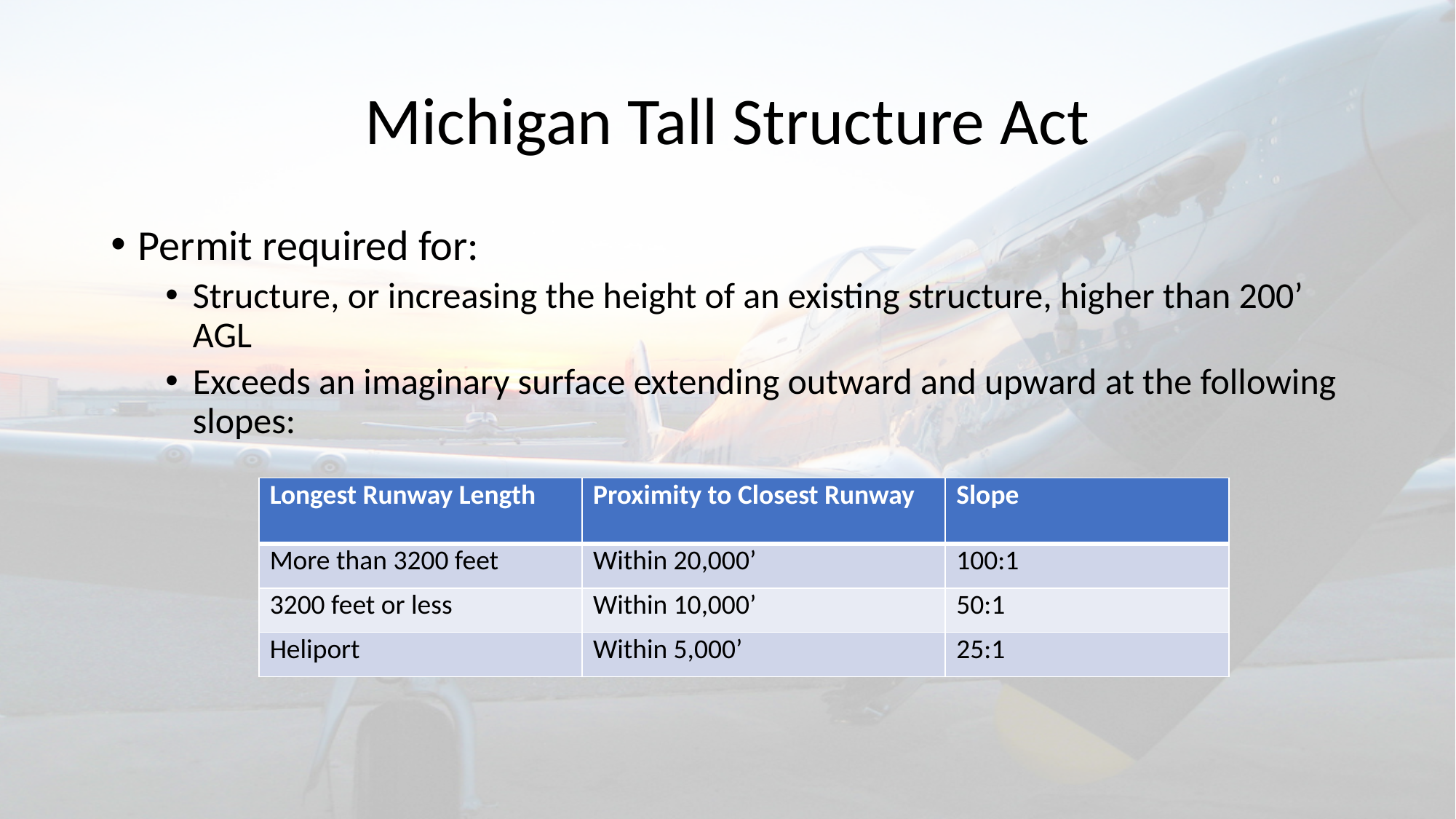

# Michigan Tall Structure Act
Permit required for:
Structure, or increasing the height of an existing structure, higher than 200’ AGL
Exceeds an imaginary surface extending outward and upward at the following slopes:

| Longest Runway Length | Proximity to Closest Runway | Slope |
| --- | --- | --- |
| More than 3200 feet | Within 20,000’ | 100:1 |
| 3200 feet or less | Within 10,000’ | 50:1 |
| Heliport | Within 5,000’ | 25:1 |